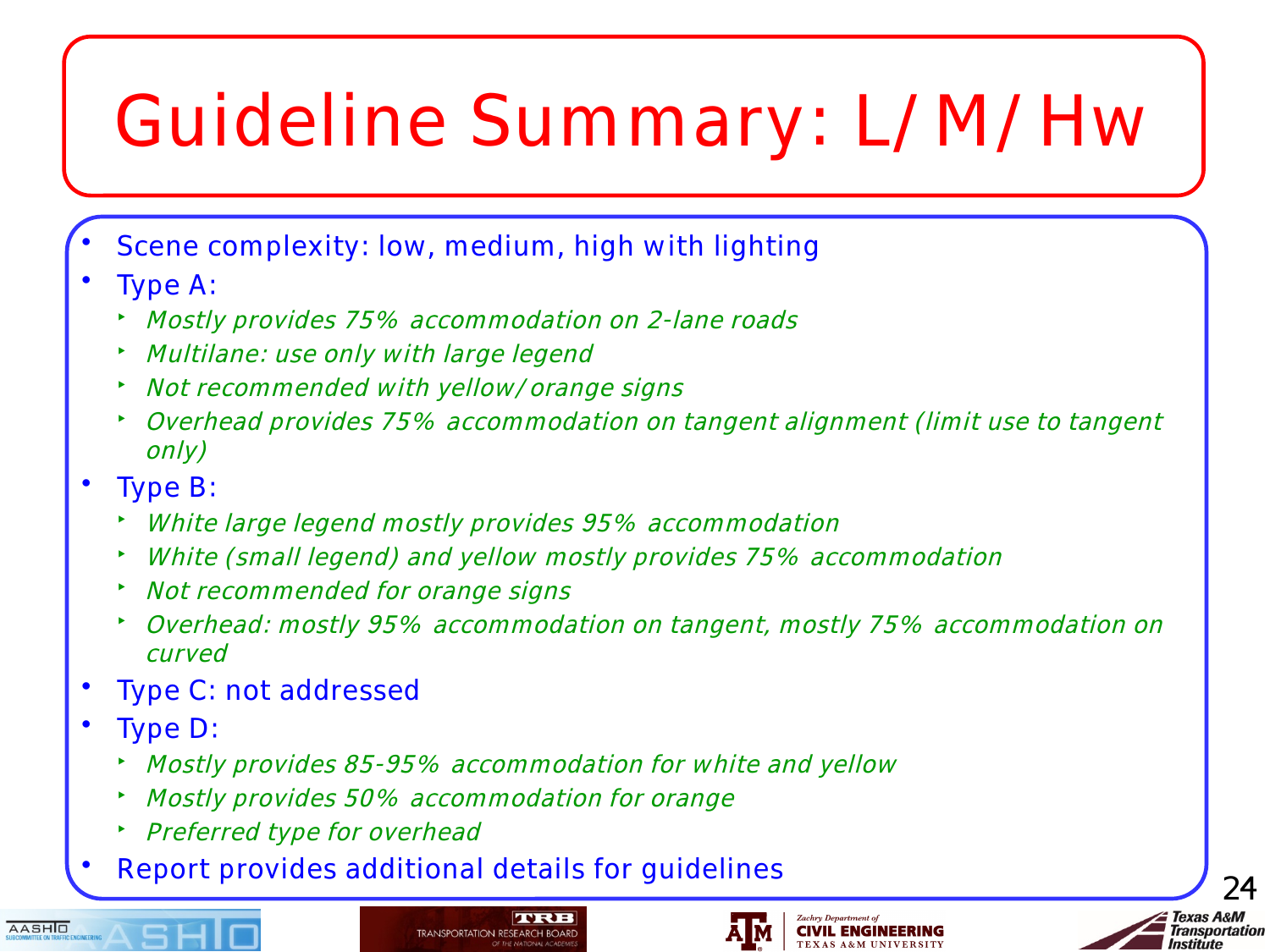

# Guideline Summary: L/M/Hw
Scene complexity: low, medium, high with lighting
Type A:
Mostly provides 75% accommodation on 2-lane roads
Multilane: use only with large legend
Not recommended with yellow/orange signs
Overhead provides 75% accommodation on tangent alignment (limit use to tangent only)
Type B:
White large legend mostly provides 95% accommodation
White (small legend) and yellow mostly provides 75% accommodation
Not recommended for orange signs
Overhead: mostly 95% accommodation on tangent, mostly 75% accommodation on curved
Type C: not addressed
Type D:
Mostly provides 85-95% accommodation for white and yellow
Mostly provides 50% accommodation for orange
Preferred type for overhead
Report provides additional details for guidelines
24